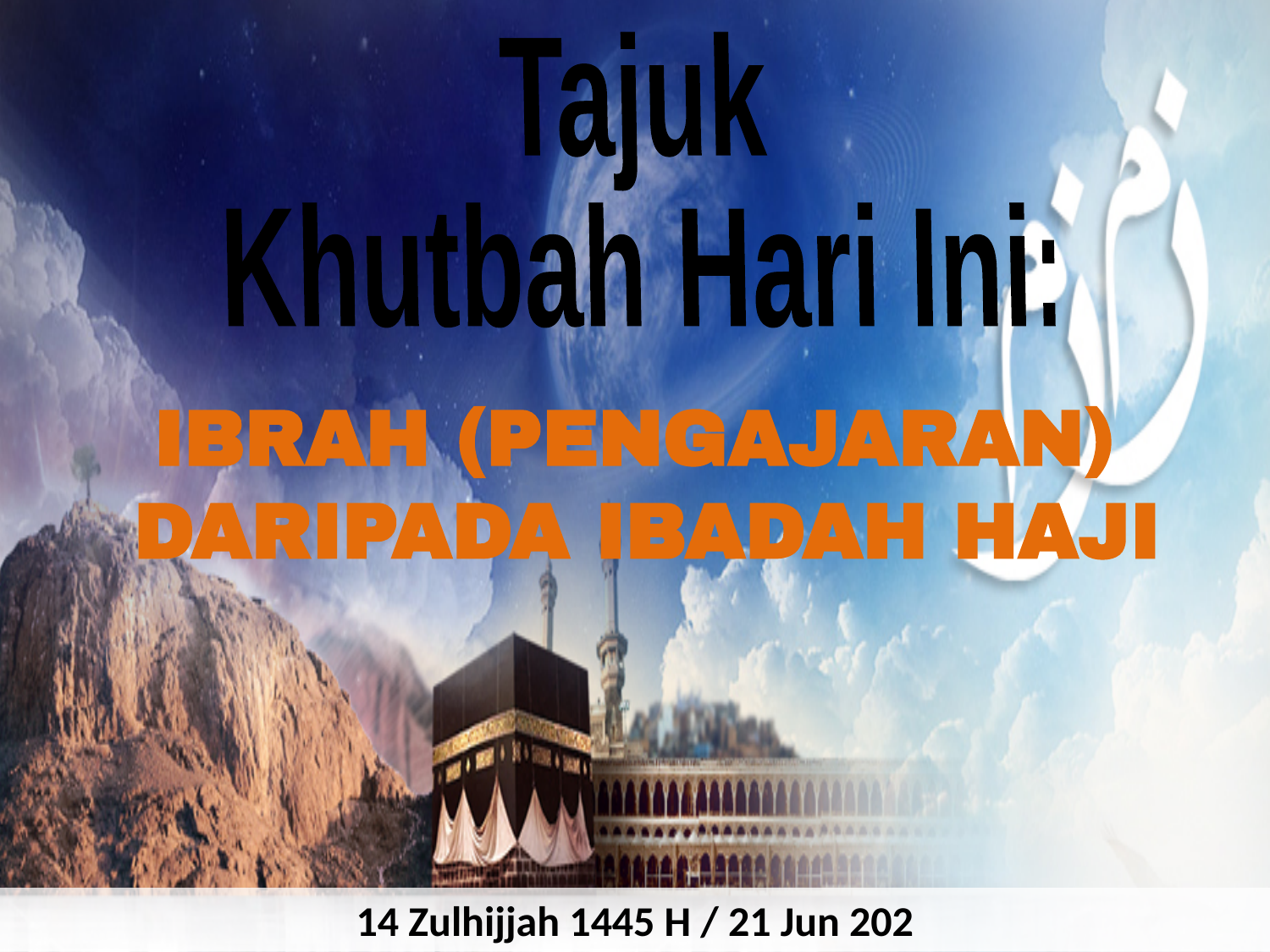

Tajuk
Khutbah Hari Ini:
IBRAH (PENGAJARAN)
 DARIPADA IBADAH HAJI
14 Zulhijjah 1445 H / 21 Jun 202